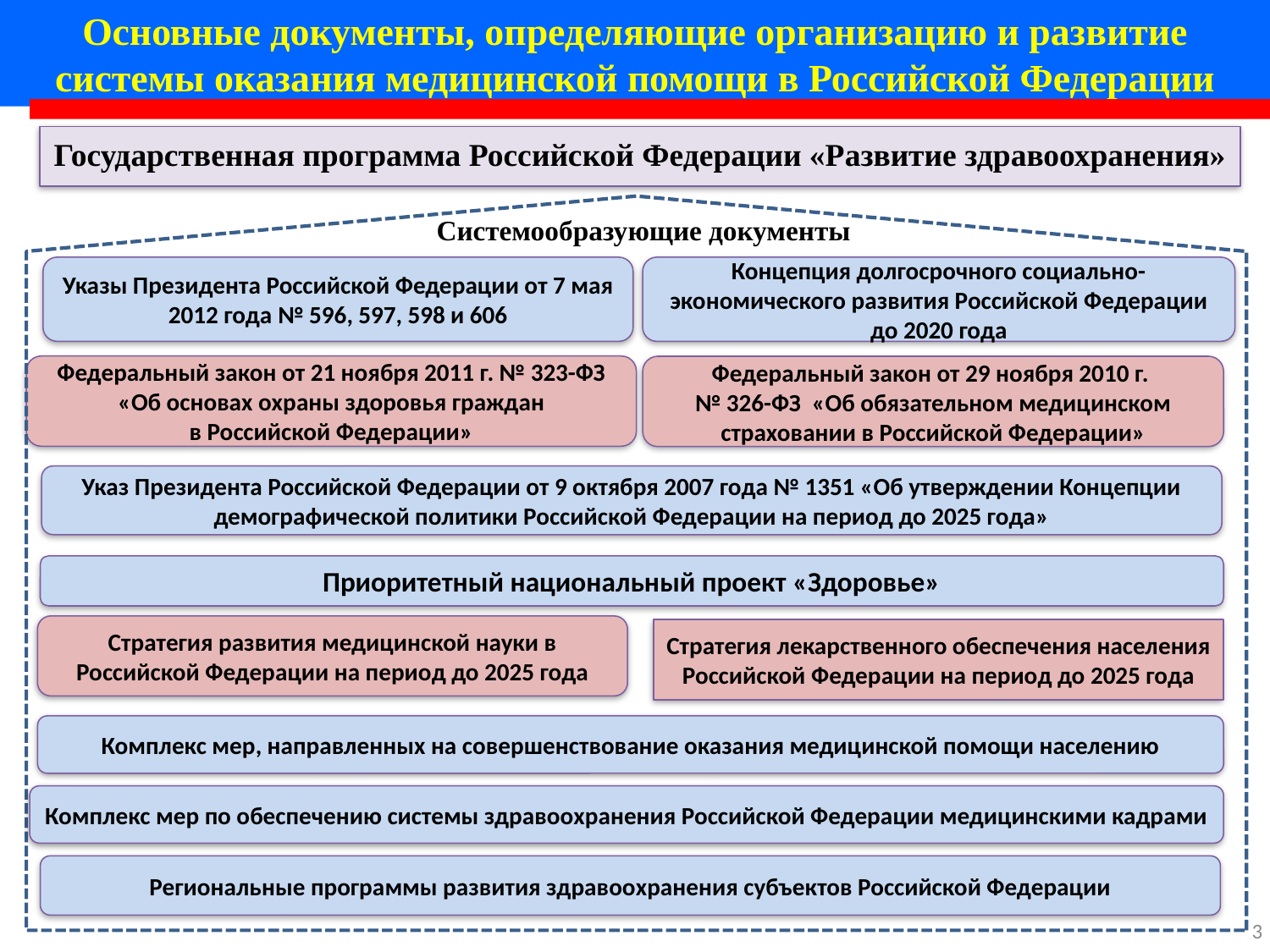

Основные документы, определяющие организацию и развитие системы оказания медицинской помощи в Российской Федерации

Государственная программа Российской Федерации «Развитие здравоохранения»
Системообразующие документы
Концепция долгосрочного социально-экономического развития Российской Федерации до 2020 года
Указы Президента Российской Федерации от 7 мая 2012 года № 596, 597, 598 и 606
Федеральный закон от 21 ноября 2011 г. № 323-ФЗ
 «Об основах охраны здоровья граждан
в Российской Федерации»
Федеральный закон от 29 ноября 2010 г.
№ 326-ФЗ  «Об обязательном медицинском страховании в Российской Федерации»
Указ Президента Российской Федерации от 9 октября 2007 года № 1351 «Об утверждении Концепции демографической политики Российской Федерации на период до 2025 года»
Приоритетный национальный проект «Здоровье»
Стратегия развития медицинской науки в Российской Федерации на период до 2025 года
Стратегия лекарственного обеспечения населения Российской Федерации на период до 2025 года
Комплекс мер, направленных на совершенствование оказания медицинской помощи населению
Комплекс мер по обеспечению системы здравоохранения Российской Федерации медицинскими кадрами
Региональные программы развития здравоохранения субъектов Российской Федерации
3